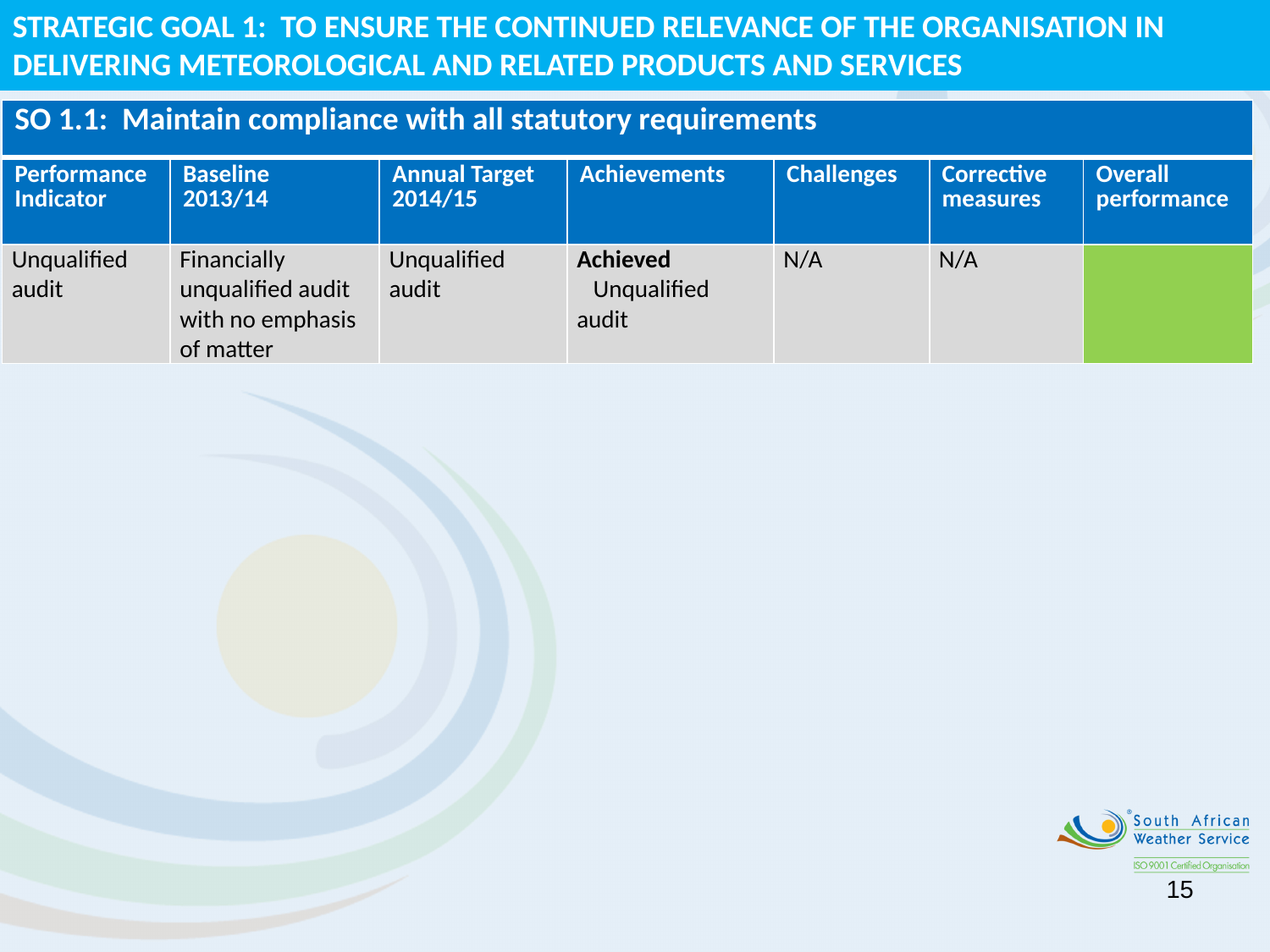

STRATEGIC GOAL 1:  TO ENSURE THE CONTINUED RELEVANCE OF THE ORGANISATION IN DELIVERING METEOROLOGICAL AND RELATED PRODUCTS AND SERVICES

| SO 1.1: Maintain compliance with all statutory requirements |  |  |  |  |  |  |
| --- | --- | --- | --- | --- | --- | --- |
| Performance Indicator | Baseline 2013/14 | Annual Target 2014/15 | Achievements | Challenges | Corrective measures | Overall performance |
| Unqualified audit | Financially unqualified audit with no emphasis of matter | Unqualified audit | Achieved Unqualified audit | N/A | N/A |  |
15